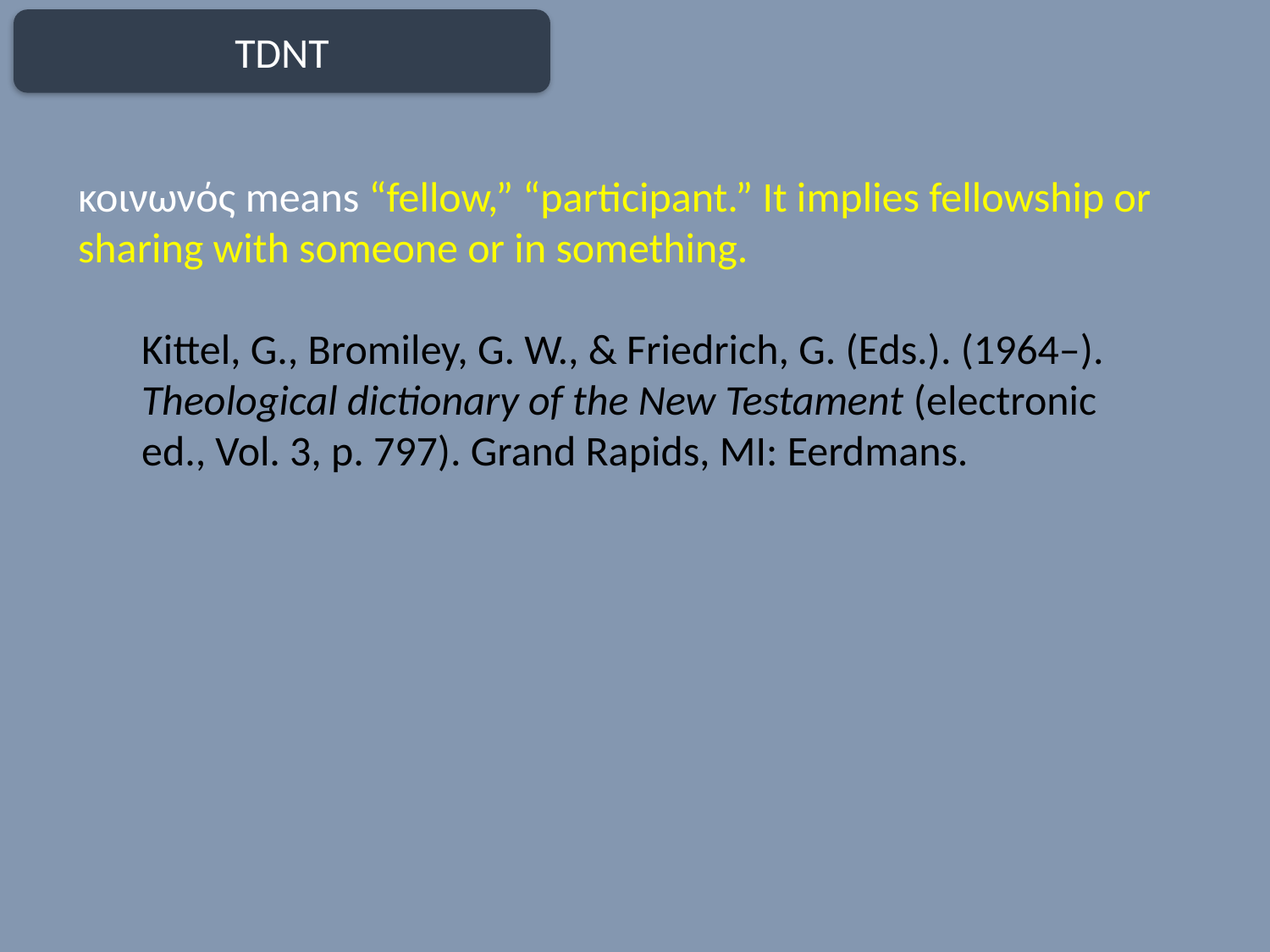

TDNT
κοινωνός means “fellow,” “participant.” It implies fellowship or sharing with someone or in something.

Kittel, G., Bromiley, G. W., & Friedrich, G. (Eds.). (1964–). Theological dictionary of the New Testament (electronic ed., Vol. 3, p. 797). Grand Rapids, MI: Eerdmans.